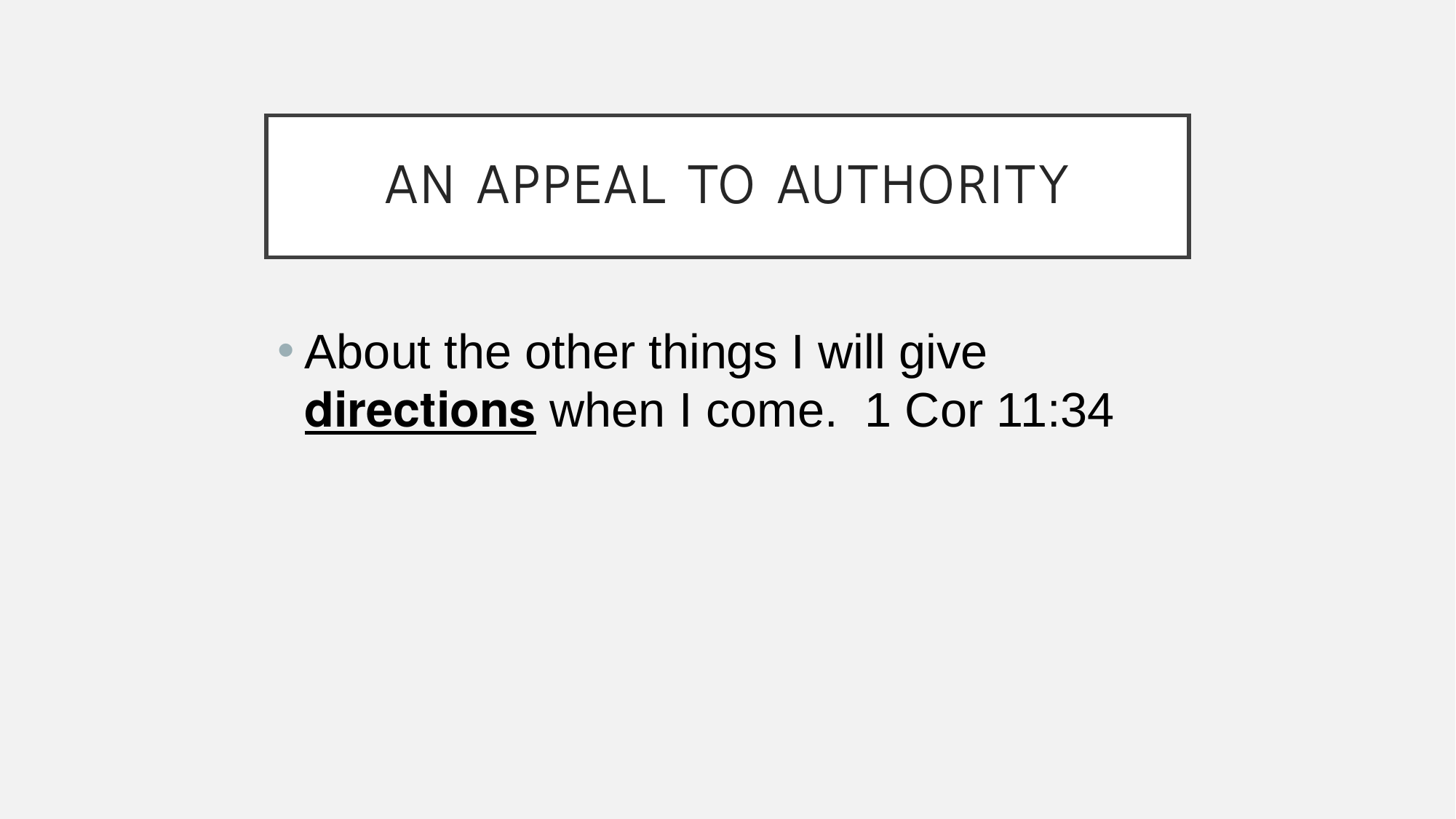

# An appeal to authority
About the other things I will give directions when I come.  1 Cor 11:34